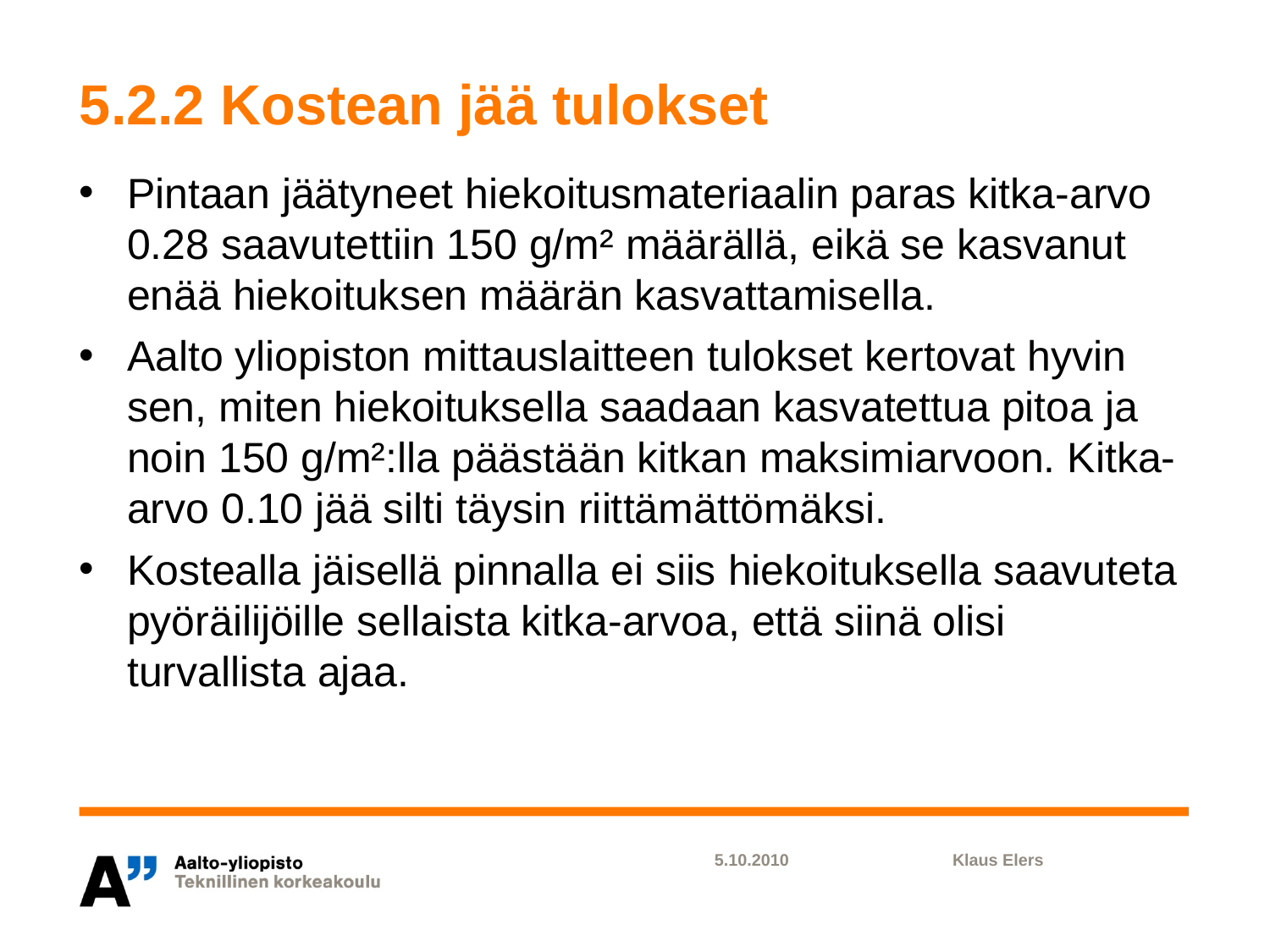

# 5.2.2 Kostean jää tulokset
Pintaan jäätyneet hiekoitusmateriaalin paras kitka-arvo 0.28 saavutettiin 150 g/m² määrällä, eikä se kasvanut enää hiekoituksen määrän kasvattamisella.
Aalto yliopiston mittauslaitteen tulokset kertovat hyvin sen, miten hiekoituksella saadaan kasvatettua pitoa ja noin 150 g/m²:lla päästään kitkan maksimiarvoon. Kitka-arvo 0.10 jää silti täysin riittämättömäksi.
Kostealla jäisellä pinnalla ei siis hiekoituksella saavuteta pyöräilijöille sellaista kitka-arvoa, että siinä olisi turvallista ajaa.

5.10.2010

Klaus Elers